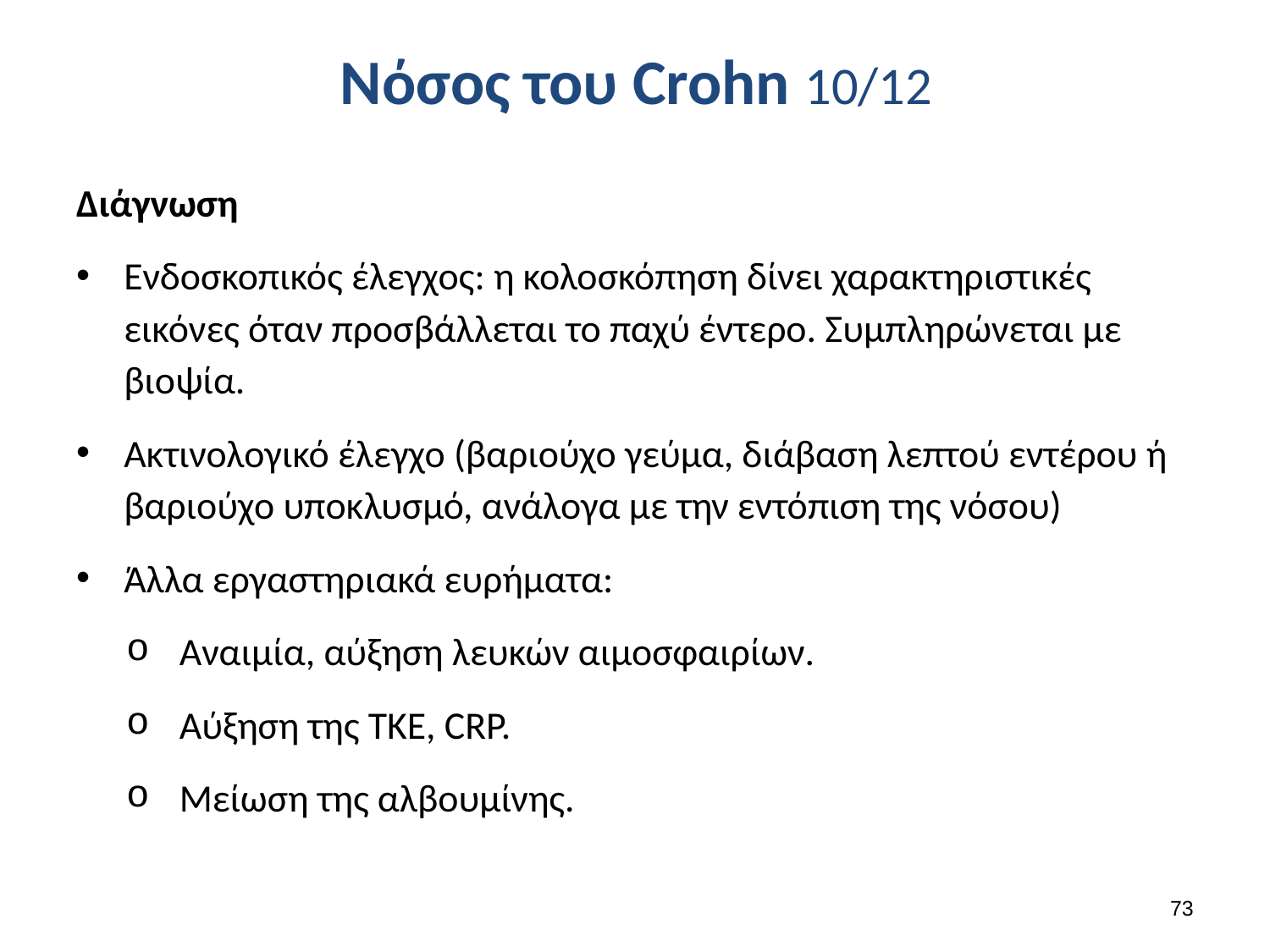

# Νόσος του Crohn 10/12
Διάγνωση
Ενδοσκοπικός έλεγχος: η κολοσκόπηση δίνει χαρακτηριστικές εικόνες όταν προσβάλλεται το παχύ έντερο. Συμπληρώνεται με βιοψία.
Ακτινολογικό έλεγχο (βαριούχο γεύμα, διάβαση λεπτού εντέρου ή βαριούχο υποκλυσμό, ανάλογα με την εντόπιση της νόσου)
Άλλα εργαστηριακά ευρήματα:
Αναιμία, αύξηση λευκών αιμοσφαιρίων.
Αύξηση της ΤΚΕ, CRP.
Μείωση της αλβουμίνης.
73